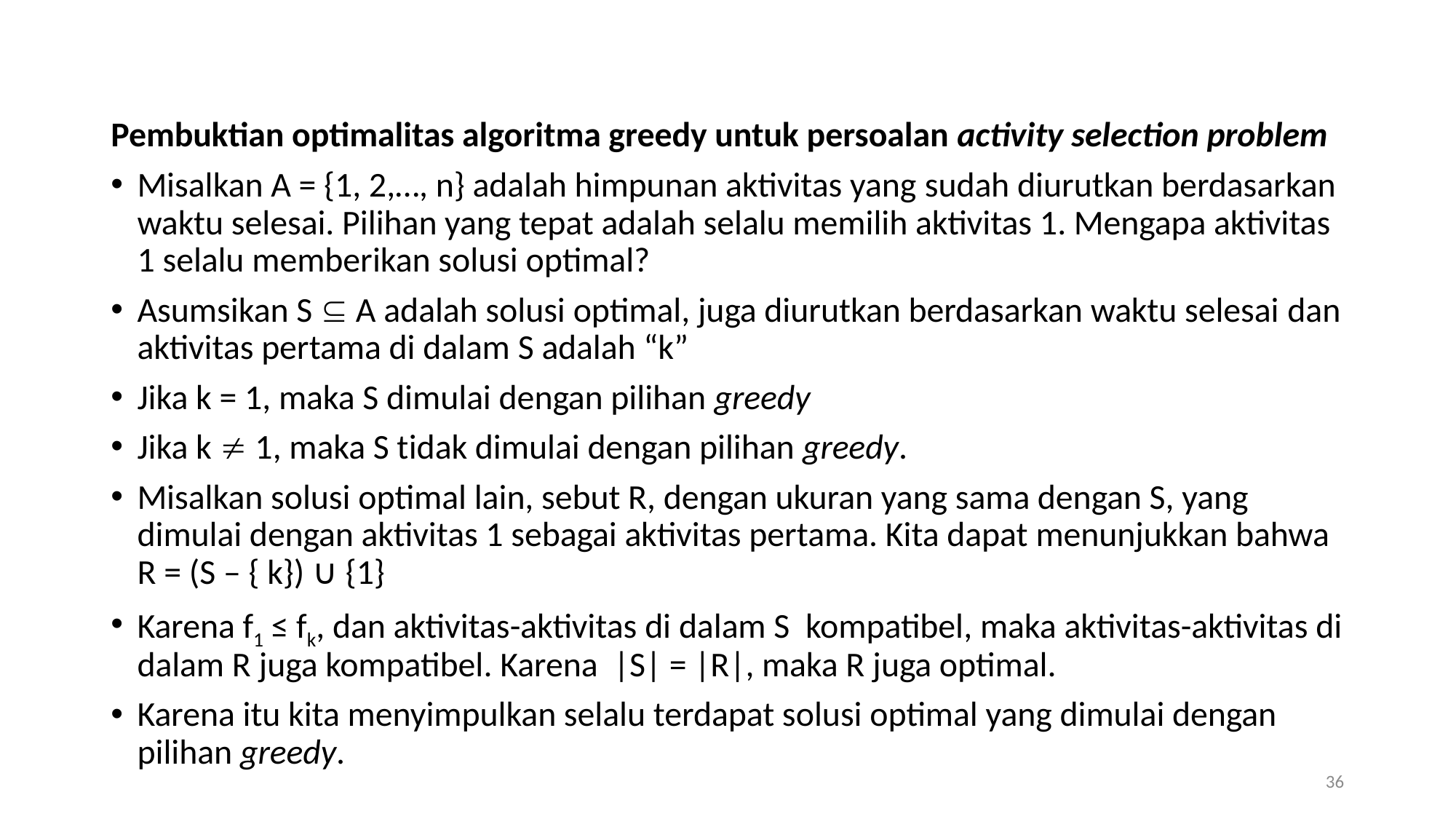

Pembuktian optimalitas algoritma greedy untuk persoalan activity selection problem
Misalkan A = {1, 2,…, n} adalah himpunan aktivitas yang sudah diurutkan berdasarkan waktu selesai. Pilihan yang tepat adalah selalu memilih aktivitas 1. Mengapa aktivitas 1 selalu memberikan solusi optimal?
Asumsikan S ⊆ A adalah solusi optimal, juga diurutkan berdasarkan waktu selesai dan aktivitas pertama di dalam S adalah “k”
Jika k = 1, maka S dimulai dengan pilihan greedy
Jika k ≠ 1, maka S tidak dimulai dengan pilihan greedy.
Misalkan solusi optimal lain, sebut R, dengan ukuran yang sama dengan S, yang dimulai dengan aktivitas 1 sebagai aktivitas pertama. Kita dapat menunjukkan bahwa R = (S – { k}) ∪ {1}
Karena f1 ≤ fk, dan aktivitas-aktivitas di dalam S  kompatibel, maka aktivitas-aktivitas di dalam R juga kompatibel. Karena  |S| = |R|, maka R juga optimal.
Karena itu kita menyimpulkan selalu terdapat solusi optimal yang dimulai dengan pilihan greedy.

36